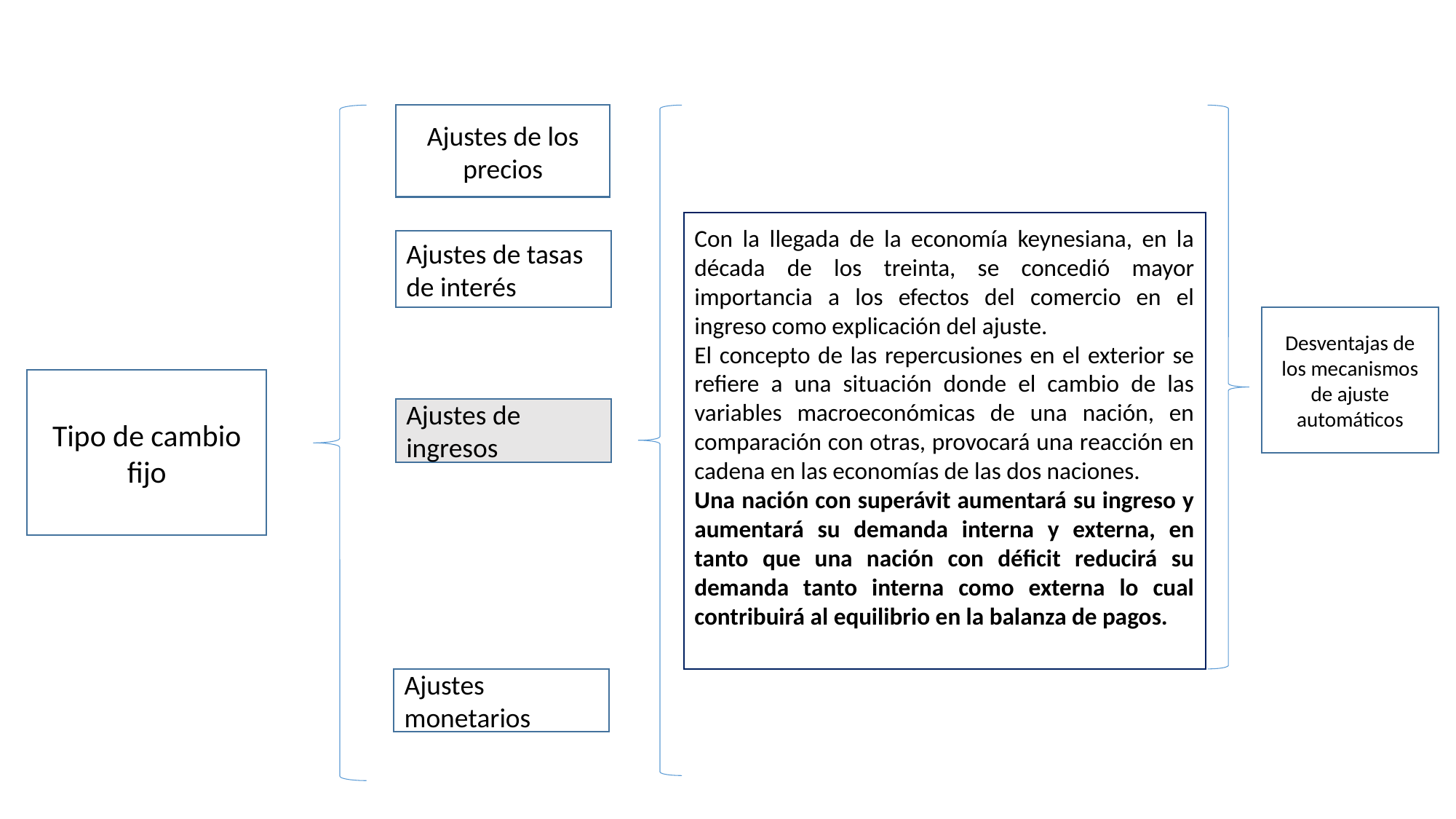

Ajustes de los precios

Con la llegada de la economía keynesiana, en la década de los treinta, se concedió mayor importancia a los efectos del comercio en el ingreso como explicación del ajuste.
El concepto de las repercusiones en el exterior se refiere a una situación donde el cambio de las variables macroeconómicas de una nación, en comparación con otras, provocará una reacción en cadena en las economías de las dos naciones.
Una nación con superávit aumentará su ingreso y aumentará su demanda interna y externa, en tanto que una nación con déficit reducirá su demanda tanto interna como externa lo cual contribuirá al equilibrio en la balanza de pagos.

Ajustes de tasas de interés
Desventajas de los mecanismos de ajuste automáticos
Tipo de cambio fijo
Ajustes de ingresos
Ajustes monetarios